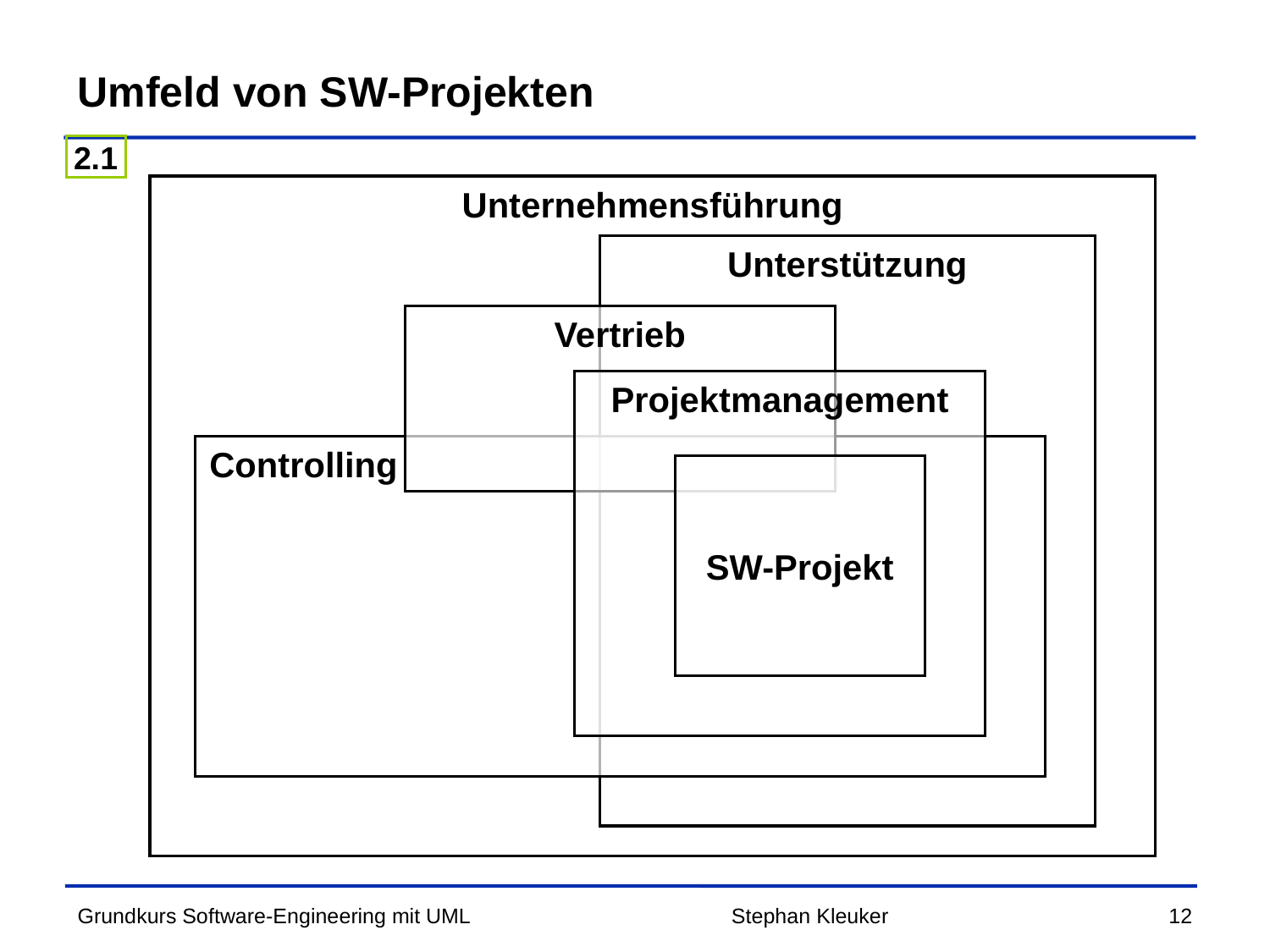

# Umfeld von SW-Projekten
2.1
Unternehmensführung
Unterstützung
Vertrieb
Projektmanagement
Controlling
SW-Projekt
Stephan Kleuker